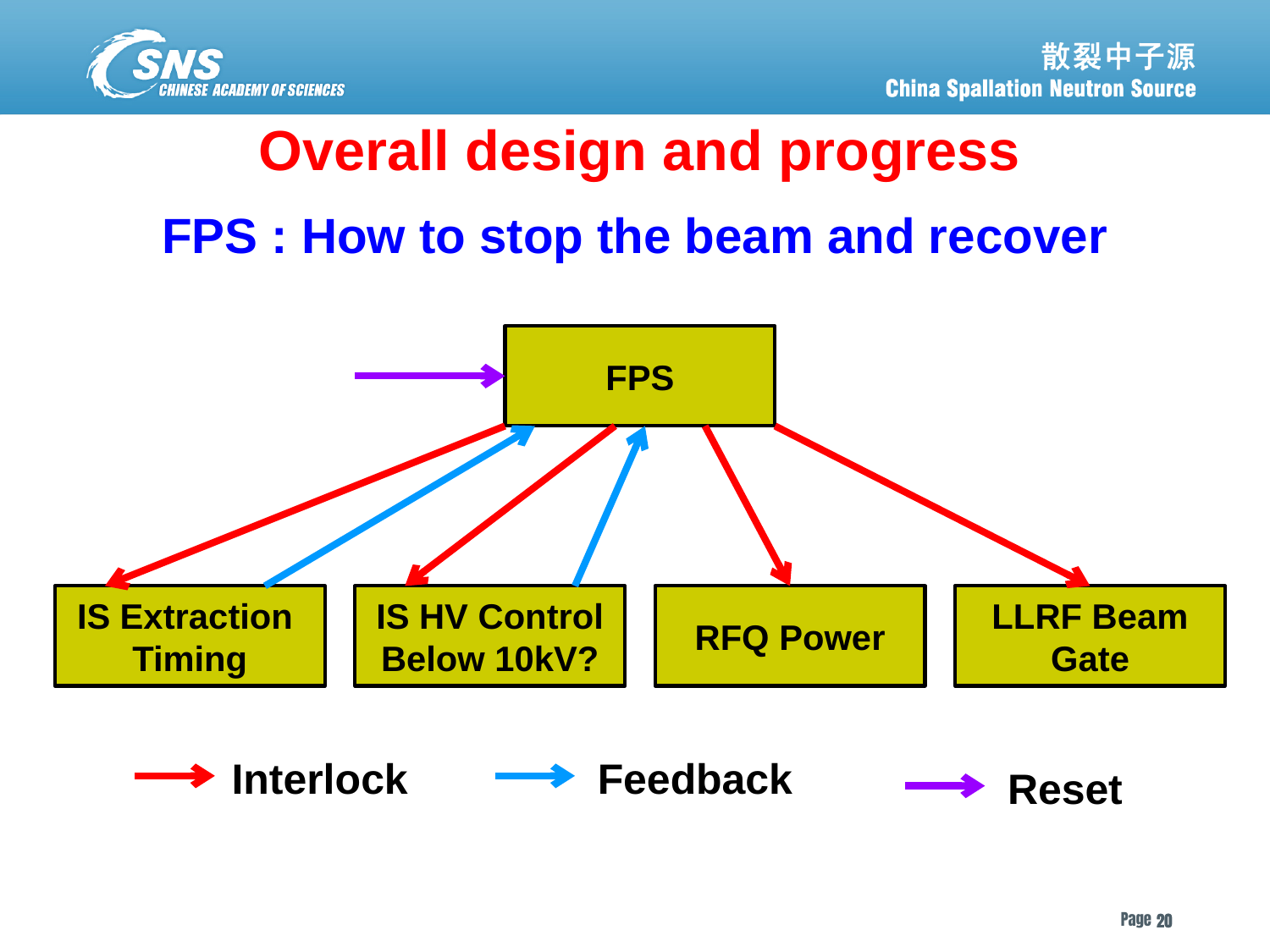

# Overall design and progress
FPS : How to stop the beam and recover
FPS
IS Extraction
Timing
IS HV Control
Below 10kV?
RFQ Power
LLRF Beam
Gate
Interlock
Feedback
Reset
20
20